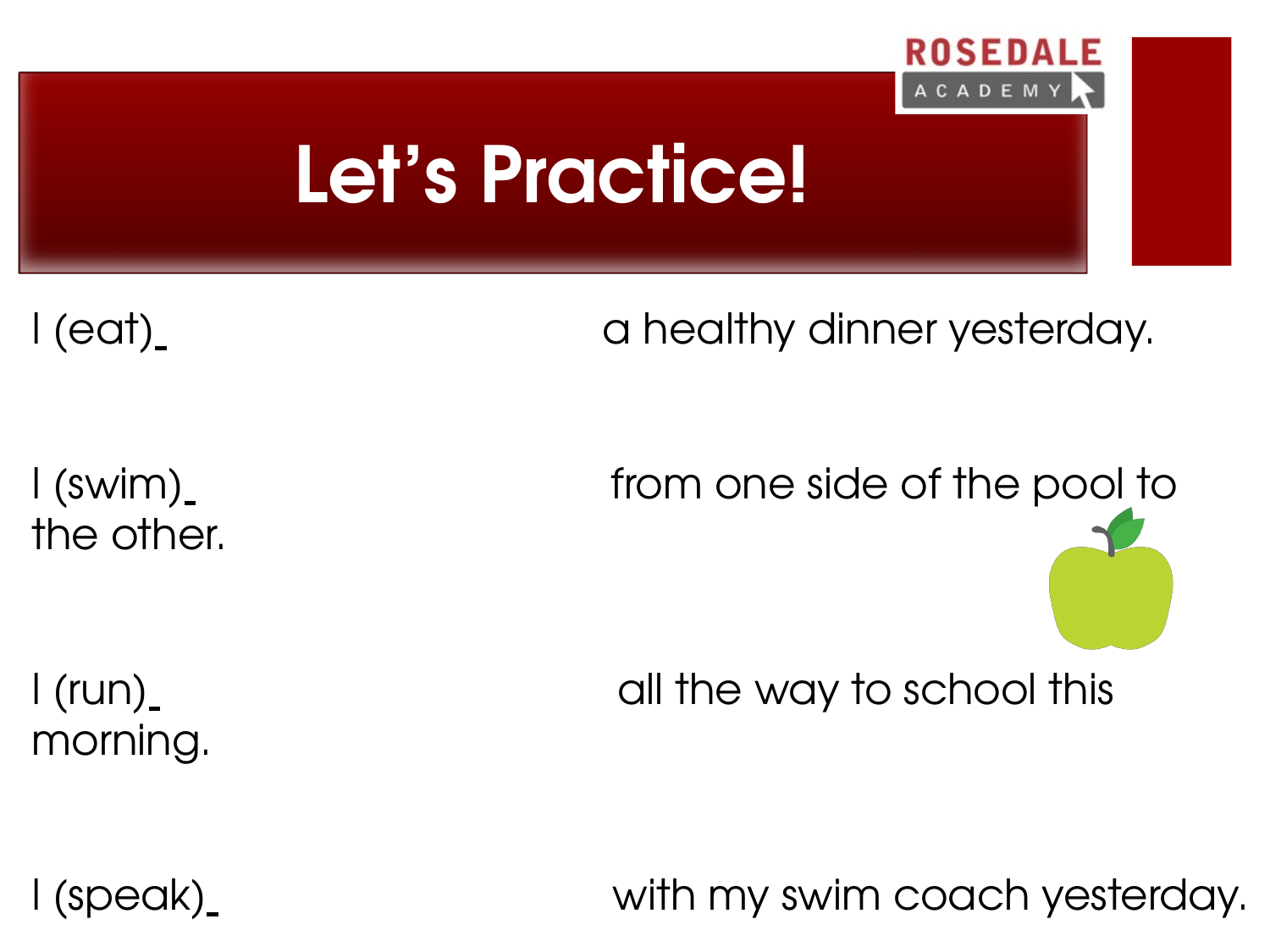

# Let’s Practice!
I (eat) 	a healthy dinner yesterday.

I (swim) 	from one side of the pool to
the other.

I (run) 	all the way to school this
morning.

I (speak) 	with my swim coach yesterday.